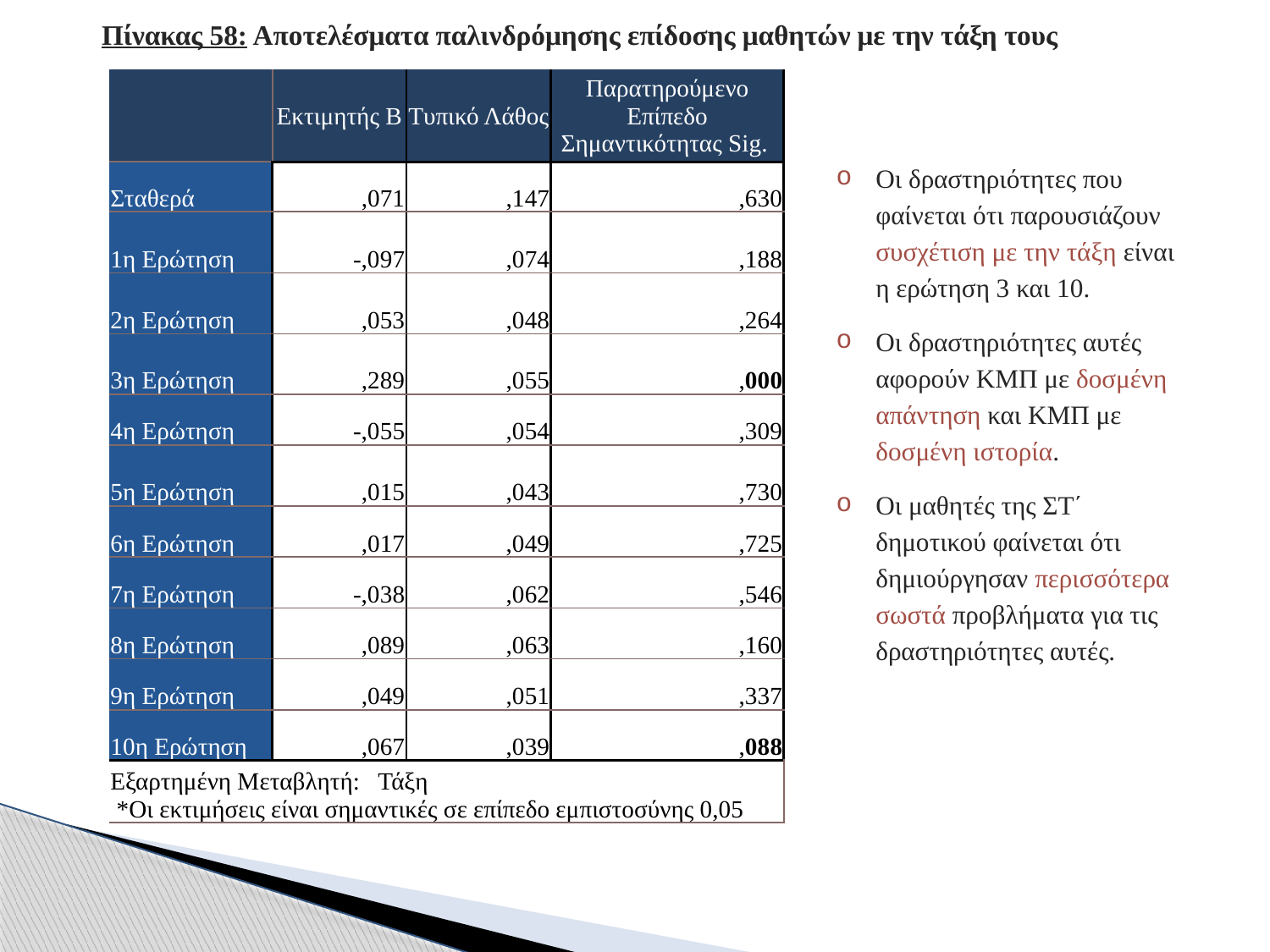

Πίνακας 58: Αποτελέσματα παλινδρόμησης επίδοσης μαθητών με την τάξη τους

|  | Εκτιμητής B | Τυπικό Λάθος | Παρατηρούμενο Επίπεδο Σημαντικότητας Sig. |
| --- | --- | --- | --- |
| Σταθερά | ,071 | ,147 | ,630 |
| 1η Ερώτηση | -,097 | ,074 | ,188 |
| 2η Ερώτηση | ,053 | ,048 | ,264 |
| 3η Ερώτηση | ,289 | ,055 | ,000 |
| 4η Ερώτηση | -,055 | ,054 | ,309 |
| 5η Ερώτηση | ,015 | ,043 | ,730 |
| 6η Ερώτηση | ,017 | ,049 | ,725 |
| 7η Ερώτηση | -,038 | ,062 | ,546 |
| 8η Ερώτηση | ,089 | ,063 | ,160 |
| 9η Ερώτηση | ,049 | ,051 | ,337 |
| 10η Ερώτηση | ,067 | ,039 | ,088 |
| Εξαρτημένη Μεταβλητή: Τάξη \*Οι εκτιμήσεις είναι σημαντικές σε επίπεδο εμπιστοσύνης 0,05 |  |  |  |

Οι δραστηριότητες που φαίνεται ότι παρουσιάζουν συσχέτιση με την τάξη είναι η ερώτηση 3 και 10.
Οι δραστηριότητες αυτές αφορούν ΚΜΠ με δοσμένη απάντηση και ΚΜΠ με δοσμένη ιστορία.
Οι μαθητές της ΣΤ΄ δημοτικού φαίνεται ότι δημιούργησαν περισσότερα σωστά προβλήματα για τις δραστηριότητες αυτές.